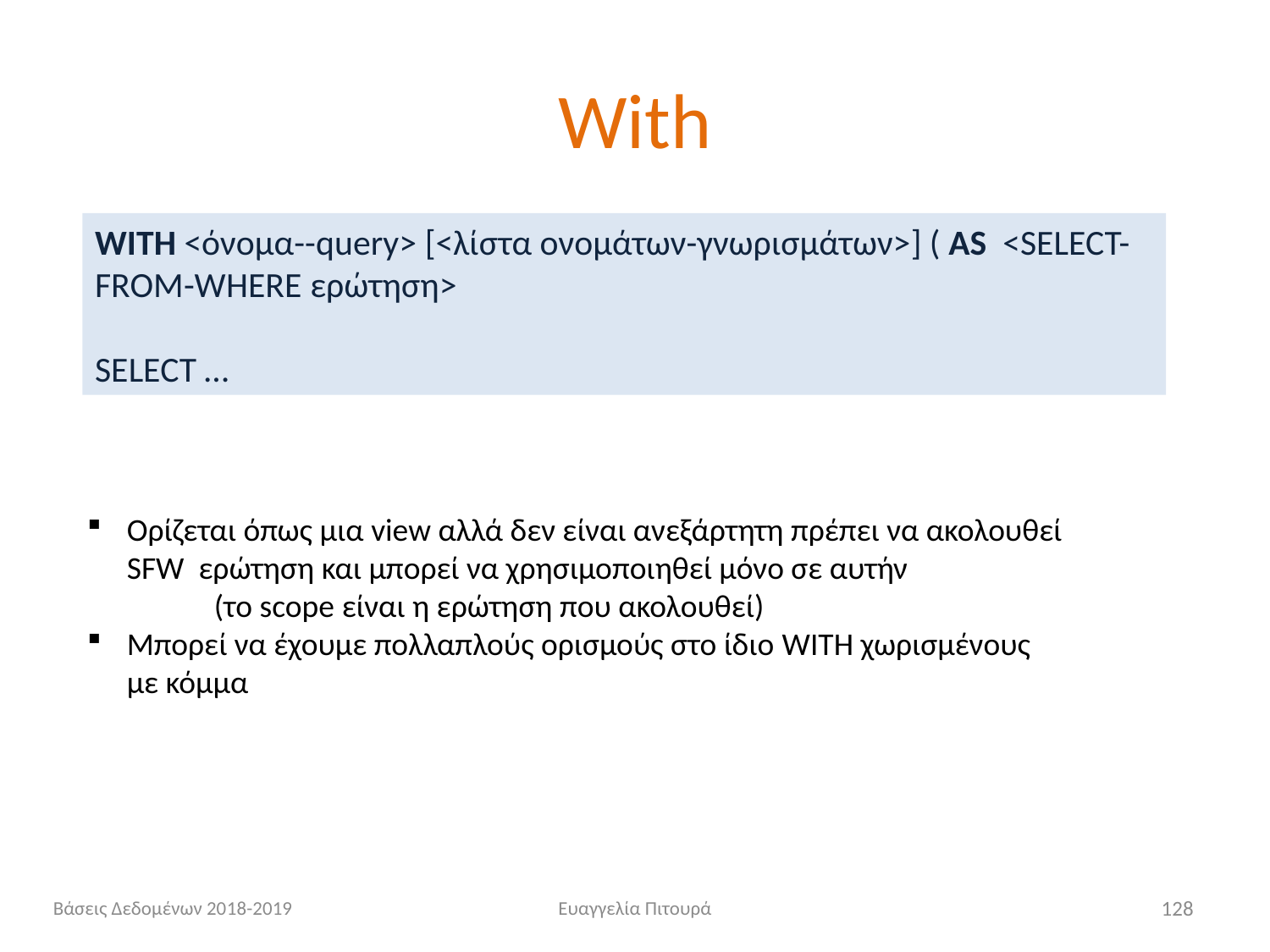

# With
WITH <όνομα--query> [<λίστα ονομάτων-γνωρισμάτων>] ( AS  <SELECT-FROM-WHERE ερώτηση>

SELECT …
Ορίζεται όπως μια view αλλά δεν είναι ανεξάρτητη πρέπει να ακολουθεί SFW  ερώτηση και μπορεί να χρησιμοποιηθεί μόνο σε αυτήν
	(το scope είναι η ερώτηση που ακολουθεί)
Μπορεί να έχουμε πολλαπλούς ορισμούς στο ίδιο WITH χωρισμένους με κόμμα
Βάσεις Δεδομένων 2018-2019
Ευαγγελία Πιτουρά
128